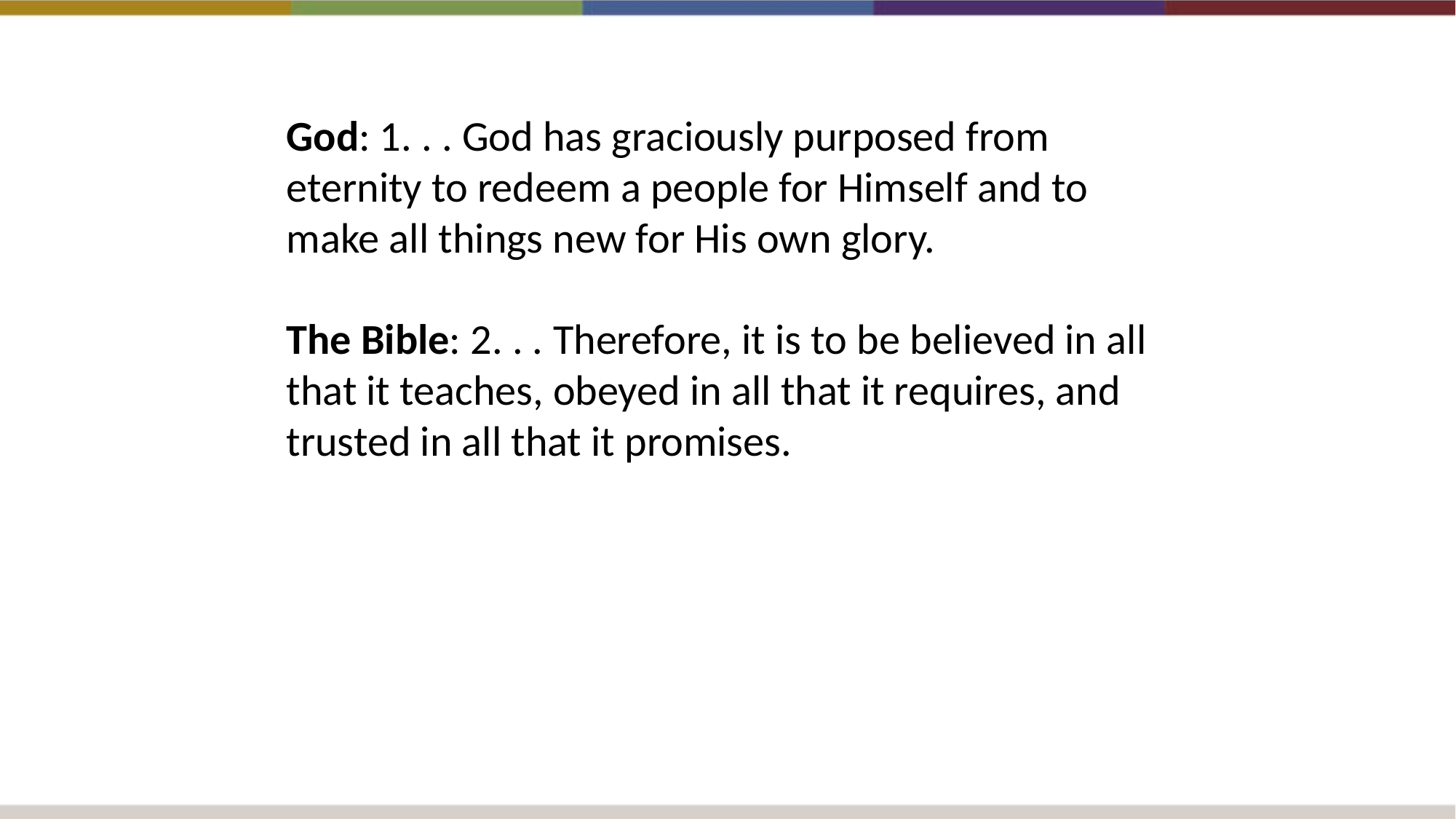

God: 1. . . God has graciously purposed from eternity to redeem a people for Himself and to make all things new for His own glory.

The Bible: 2. . . Therefore, it is to be believed in all that it teaches, obeyed in all that it requires, and trusted in all that it promises.